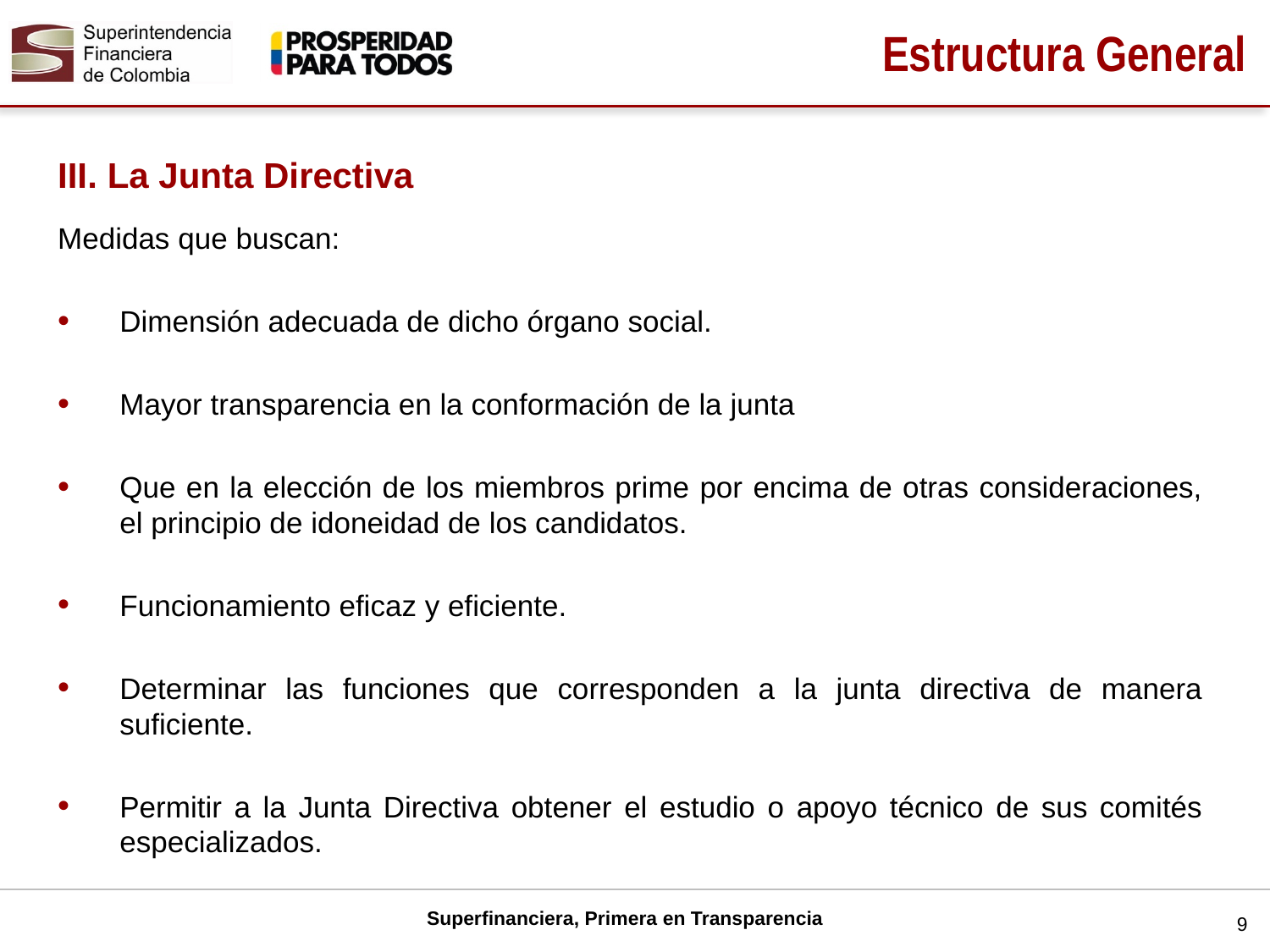

# Estructura General
III. La Junta Directiva

Medidas que buscan:

Dimensión adecuada de dicho órgano social.

Mayor transparencia en la conformación de la junta

Que en la elección de los miembros prime por encima de otras consideraciones, el principio de idoneidad de los candidatos.

Funcionamiento eficaz y eficiente.

Determinar las funciones que corresponden a la junta directiva de manera suficiente.

Permitir a la Junta Directiva obtener el estudio o apoyo técnico de sus comités especializados.

9